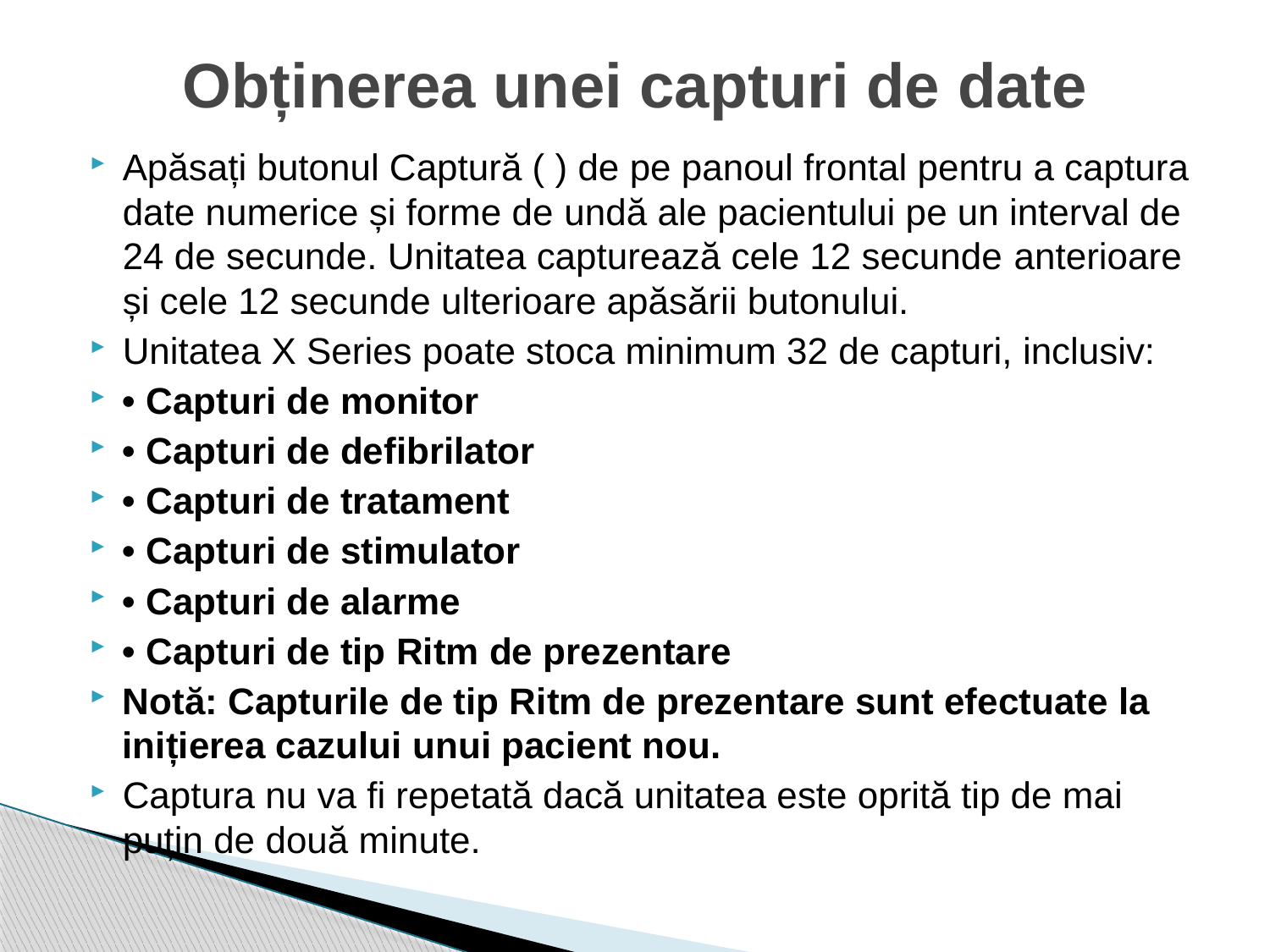

# Obținerea unei capturi de date
Apăsați butonul Captură ( ) de pe panoul frontal pentru a captura date numerice și forme de undă ale pacientului pe un interval de 24 de secunde. Unitatea capturează cele 12 secunde anterioare și cele 12 secunde ulterioare apăsării butonului.
Unitatea X Series poate stoca minimum 32 de capturi, inclusiv:
• Capturi de monitor
• Capturi de defibrilator
• Capturi de tratament
• Capturi de stimulator
• Capturi de alarme
• Capturi de tip Ritm de prezentare
Notă: Capturile de tip Ritm de prezentare sunt efectuate la inițierea cazului unui pacient nou.
Captura nu va fi repetată dacă unitatea este oprită tip de mai puțin de două minute.